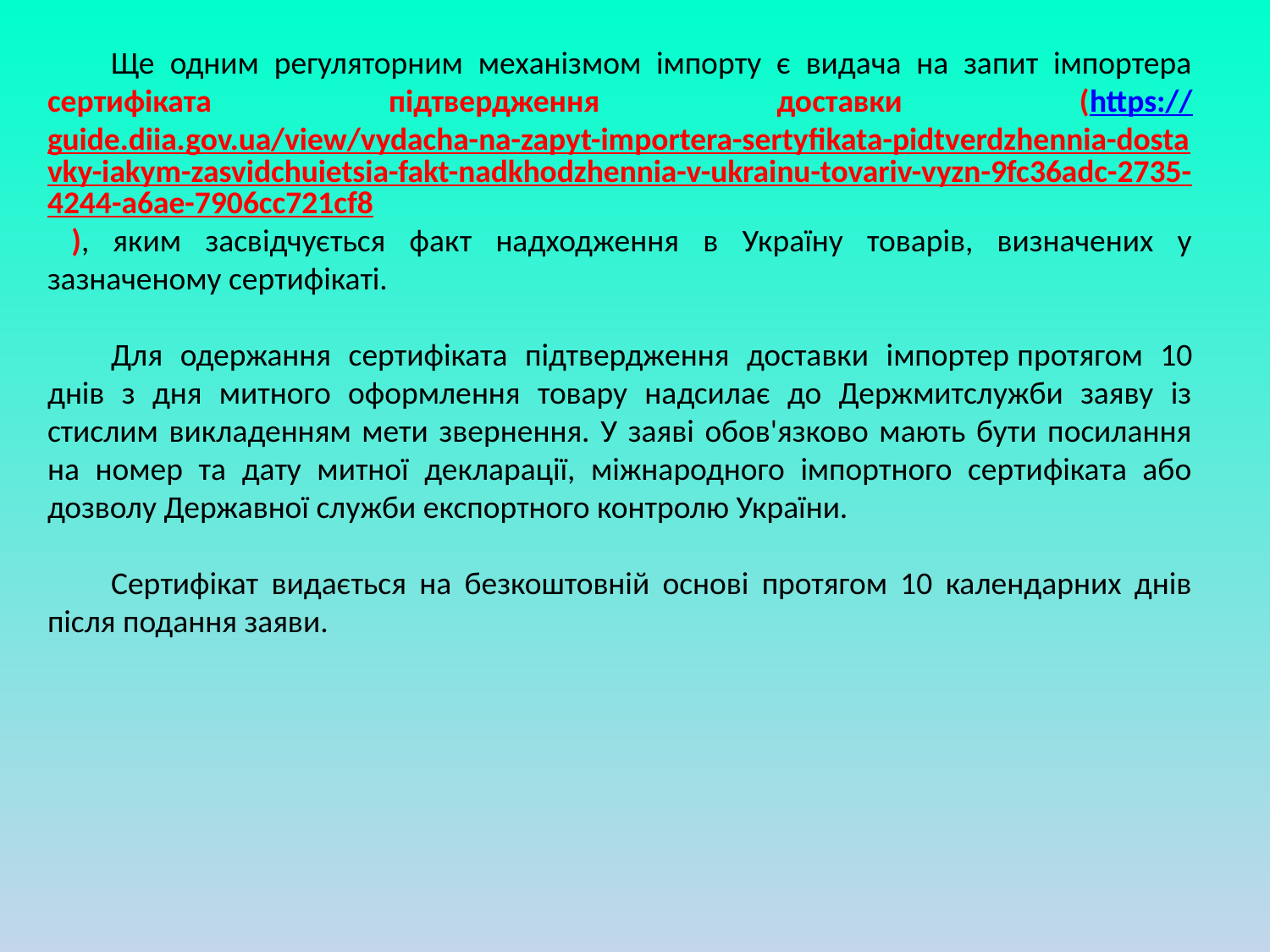

Ще одним регуляторним механізмом імпорту є видача на запит імпортера сертифіката підтвердження доставки (https://guide.diia.gov.ua/view/vydacha-na-zapyt-importera-sertyfikata-pidtverdzhennia-dostavky-iakym-zasvidchuietsia-fakt-nadkhodzhennia-v-ukrainu-tovariv-vyzn-9fc36adc-2735-4244-a6ae-7906cc721cf8 ), яким засвідчується факт надходження в Україну товарів, визначених у зазначеному сертифікаті.

Для одержання сертифіката підтвердження доставки імпортер протягом 10 днів з дня митного оформлення товару надсилає до Держмитслужби заяву із стислим викладенням мети звернення. У заяві обов'язково мають бути посилання на номер та дату митної декларації, міжнародного імпортного сертифіката або дозволу Державної служби експортного контролю України.

Сертифікат видається на безкоштовній основі протягом 10 календарних днів після подання заяви.